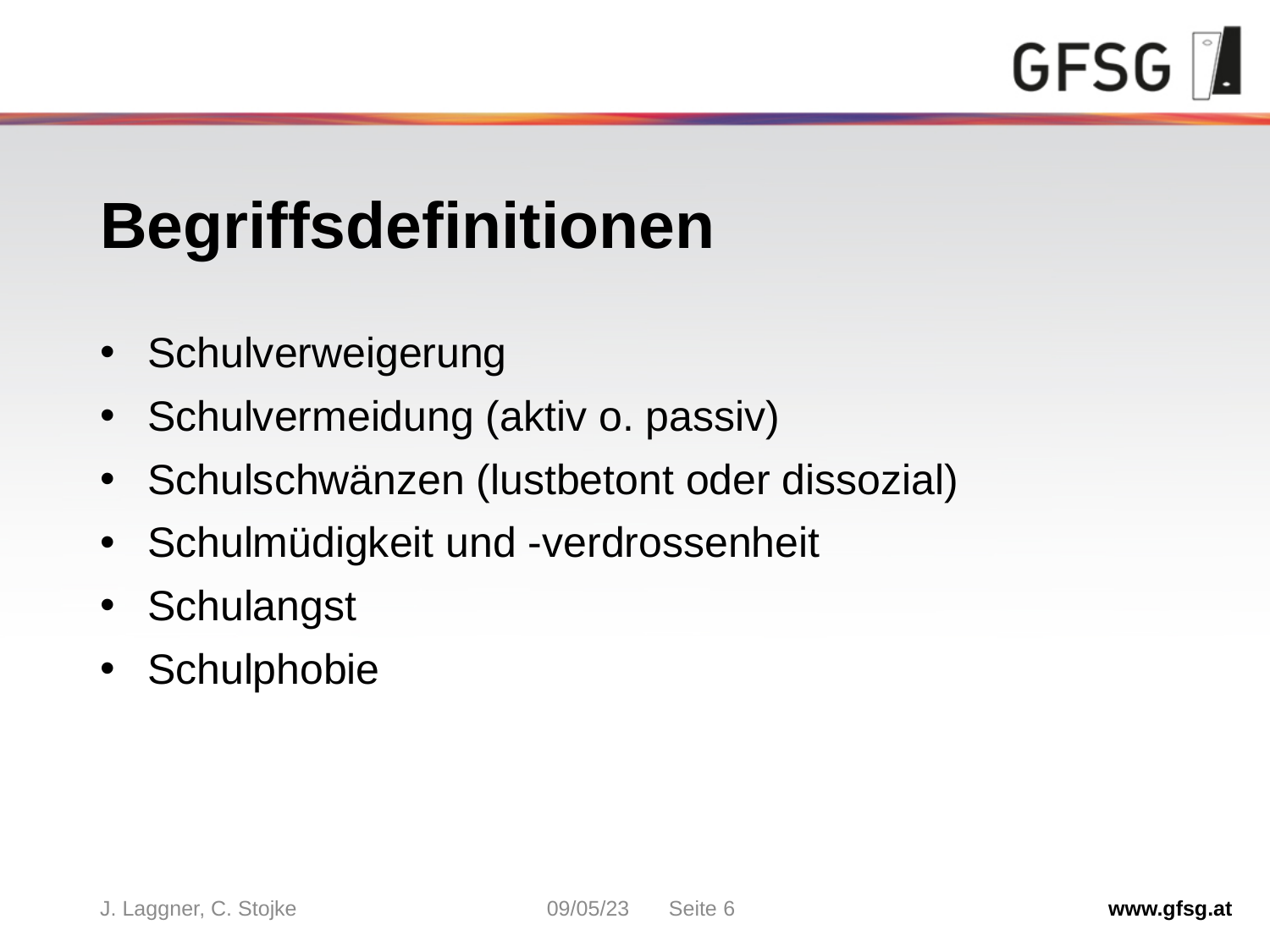

# Begriffsdefinitionen
Schulverweigerung
Schulvermeidung (aktiv o. passiv)
Schulschwänzen (lustbetont oder dissozial)
Schulmüdigkeit und -verdrossenheit
Schulangst
Schulphobie
J. Laggner, C. Stojke
09/05/23
Seite 6